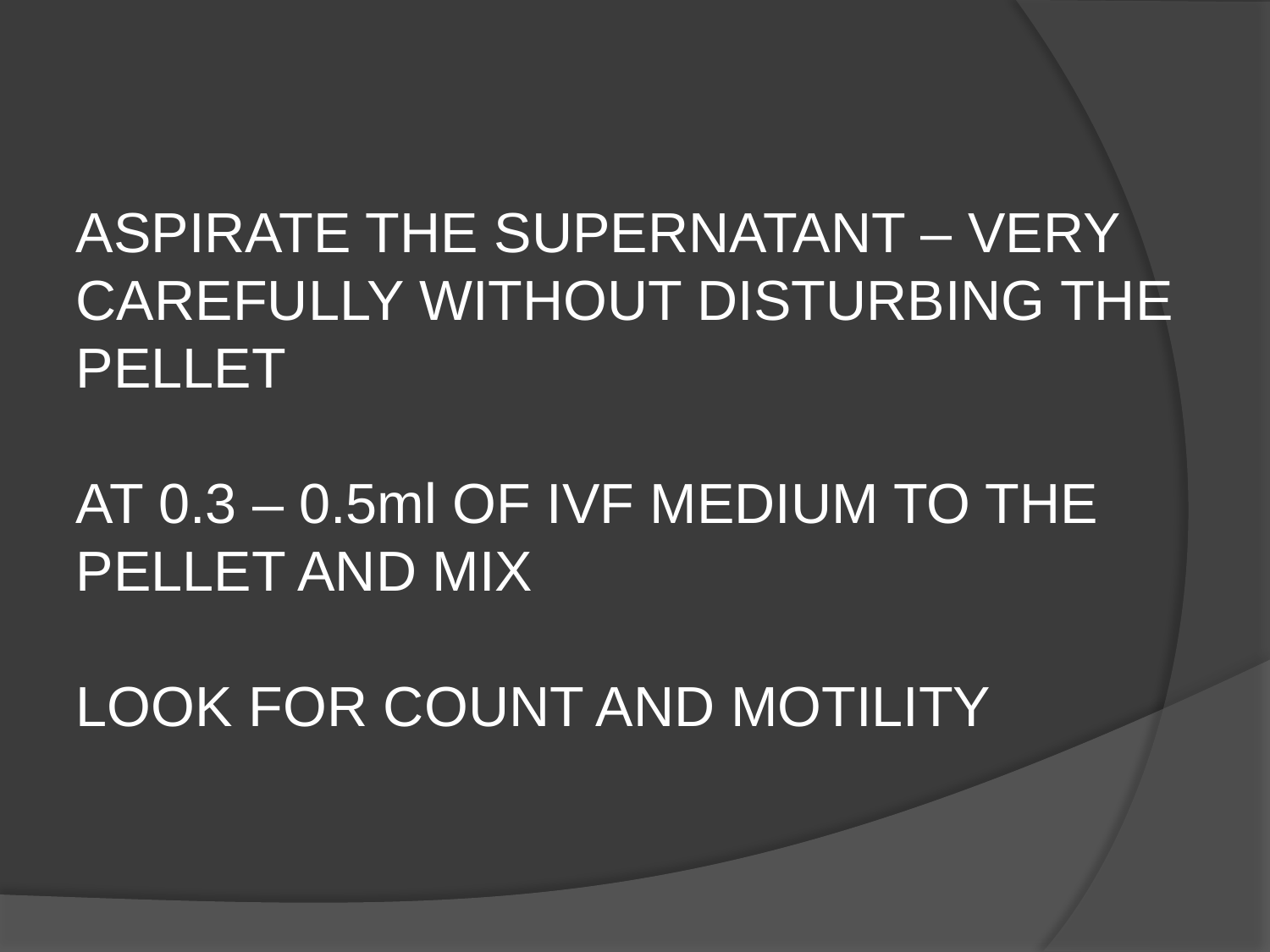

ASPIRATE THE SUPERNATANT – VERY CAREFULLY WITHOUT DISTURBING THE PELLET

AT 0.3 – 0.5ml OF IVF MEDIUM TO THE PELLET AND MIX

LOOK FOR COUNT AND MOTILITY